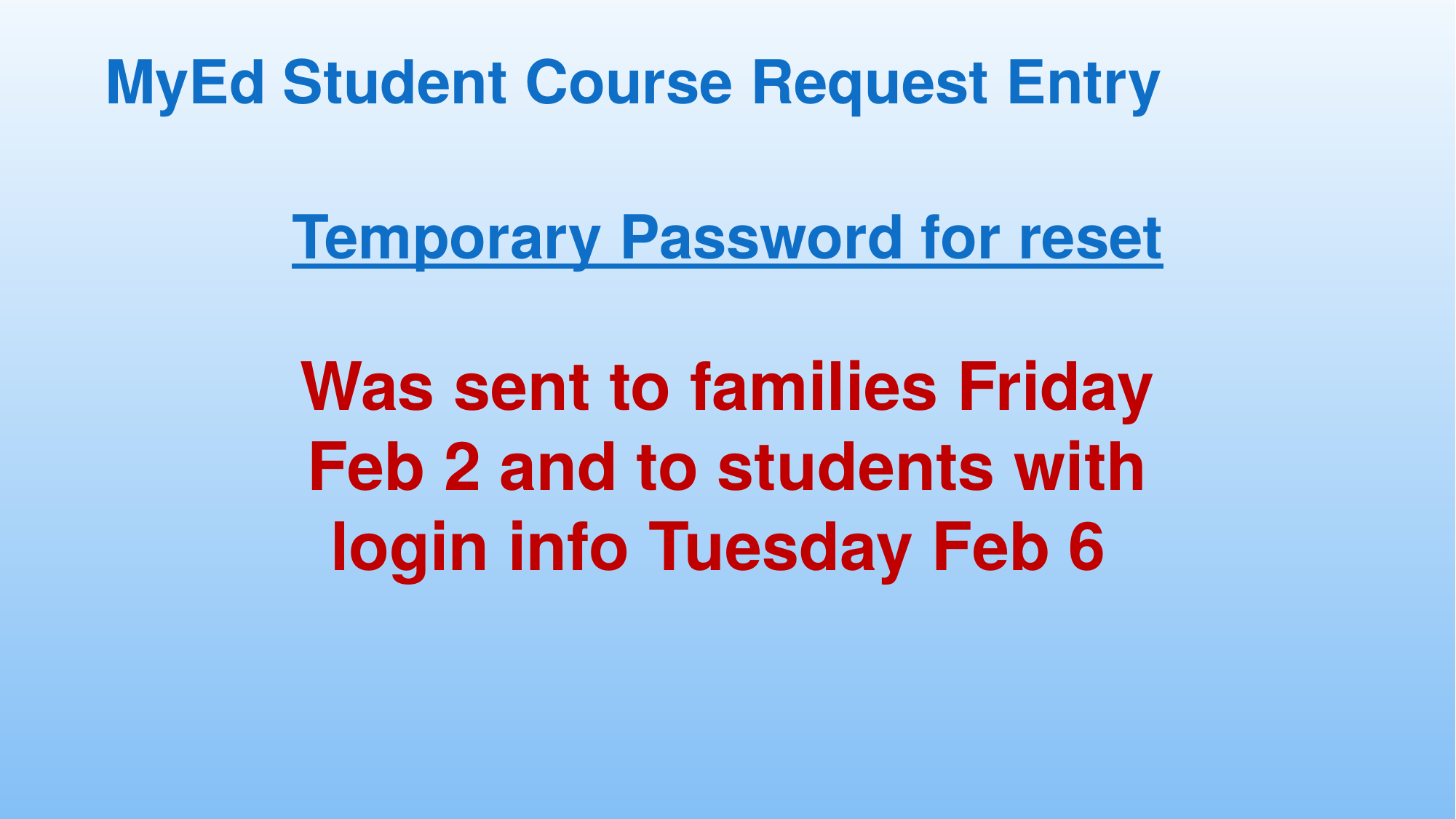

MyEd Student Course Request Entry
Temporary Password for reset

Was sent to families Friday Feb 2 and to students with login info Tuesday Feb 6